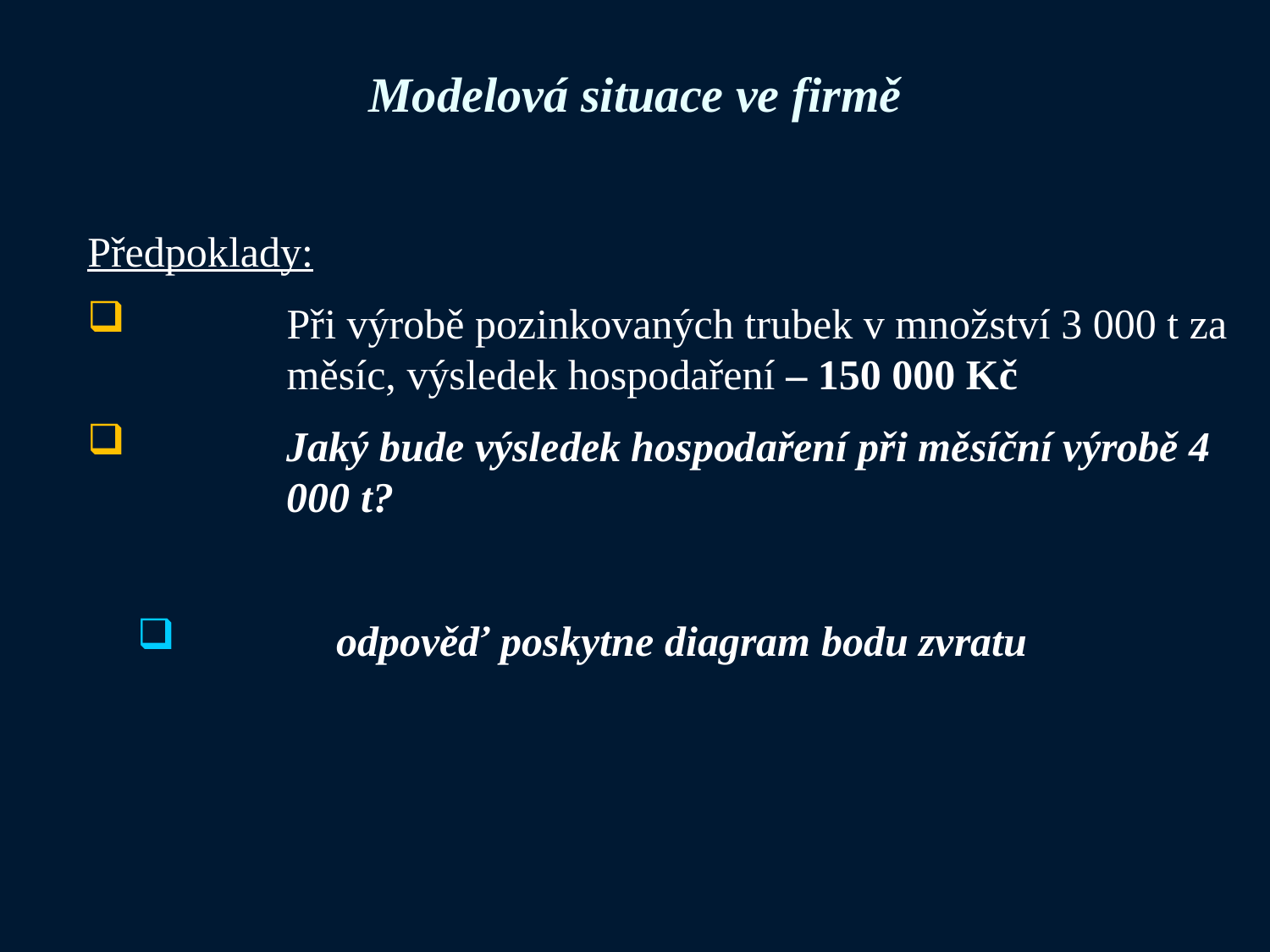

# Modelová situace ve firmě
Předpoklady:
	Při výrobě pozinkovaných trubek v množství 3 000 t za 	měsíc, výsledek hospodaření – 150 000 Kč
	Jaký bude výsledek hospodaření při měsíční výrobě 4 	000 t?

	odpověď poskytne diagram bodu zvratu